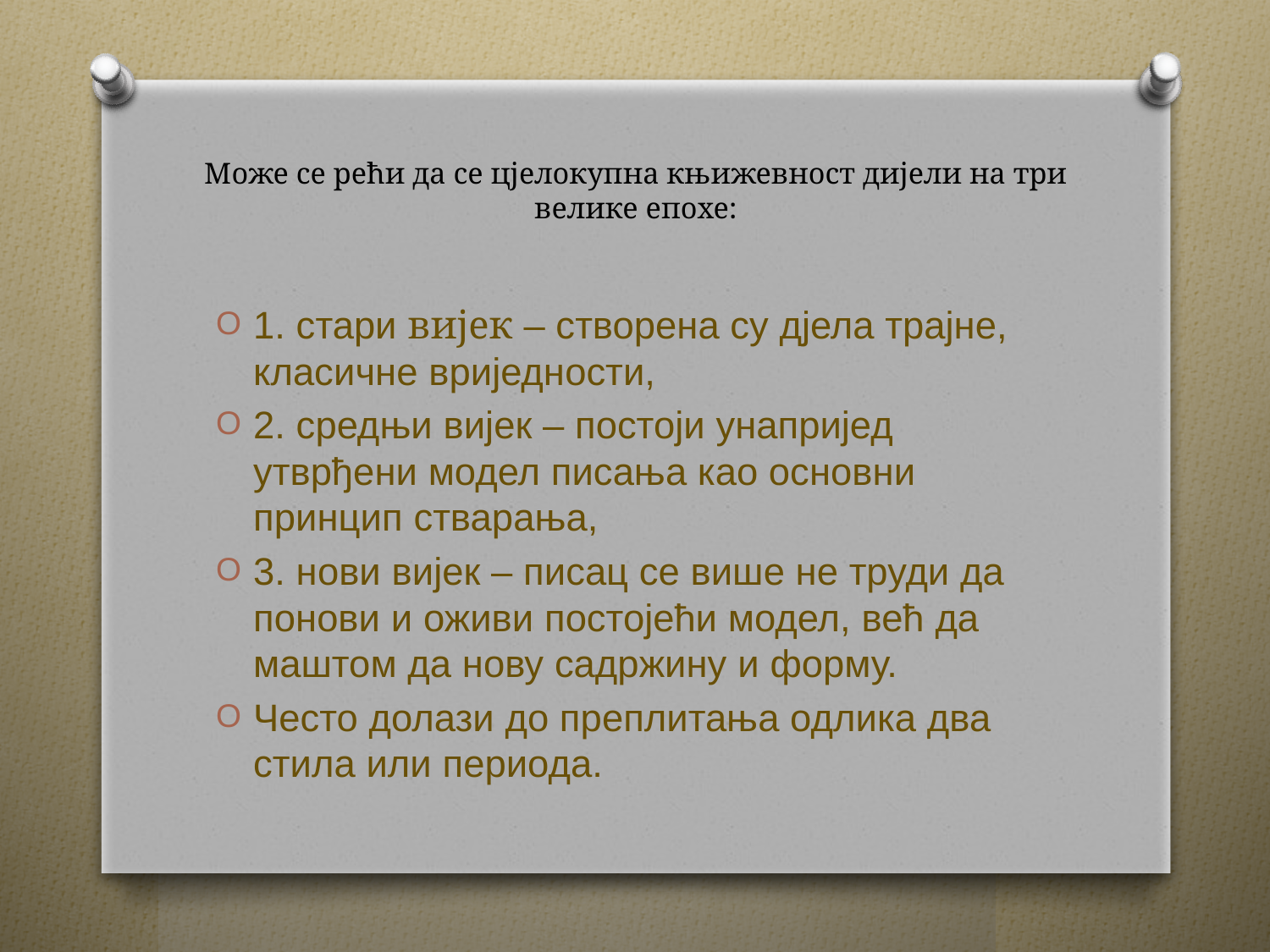

# Може се рећи да се цјелокупна књижевност дијели на три велике епохе:
1. стари вијек – створена су дјела трајне, класичне вриједности,
2. средњи вијек – постоји унапријед утврђени модел писања као основни принцип стварања,
3. нови вијек – писац се више не труди да понови и оживи постојећи модел, већ да маштом да нову садржину и форму.
Често долази до преплитања одлика два стила или периода.